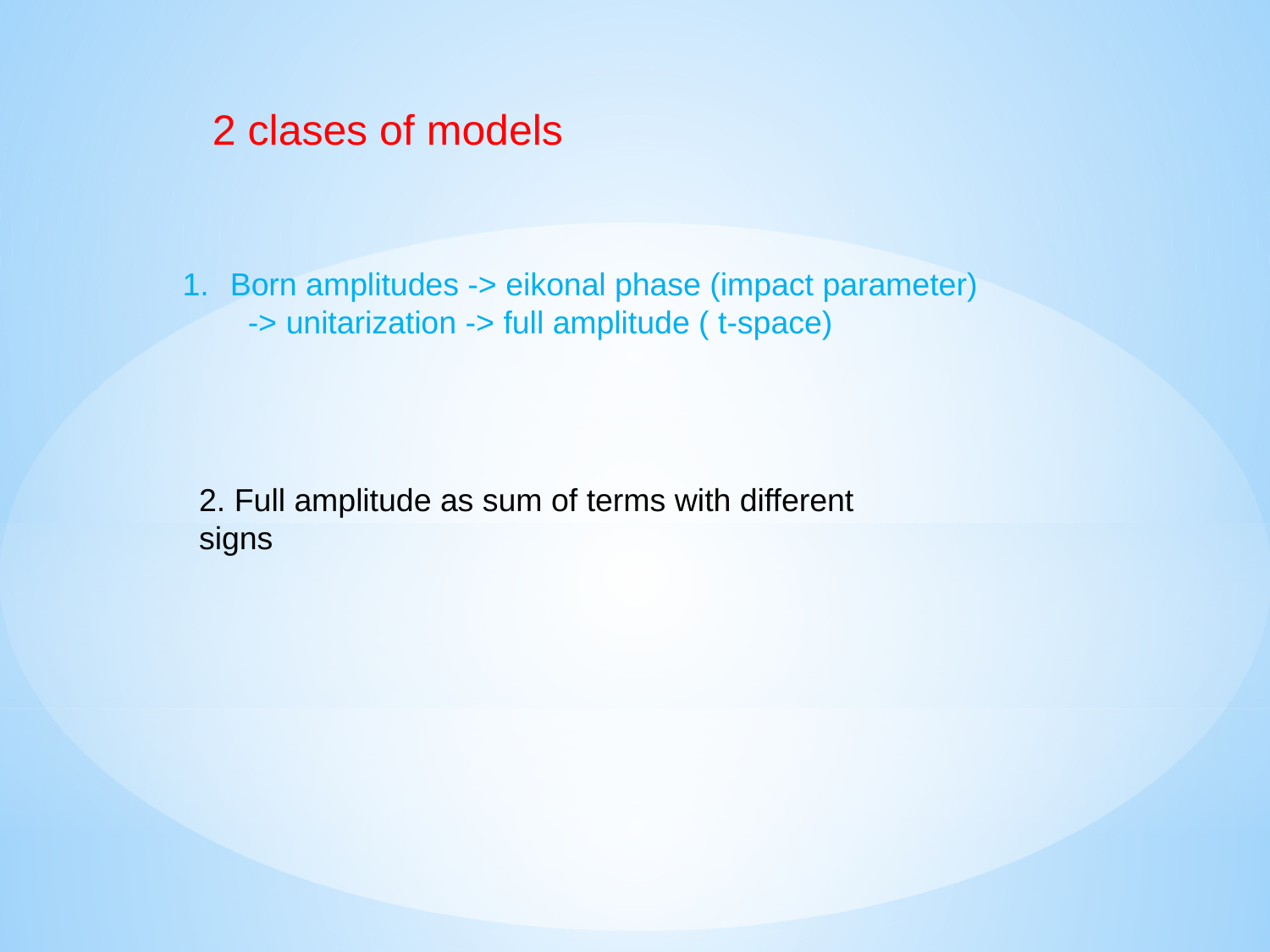

2 clases of models
Born amplitudes -> eikonal phase (impact parameter)   -> unitarization -> full amplitude ( t-space)
2. Full amplitude as sum of terms with different signs